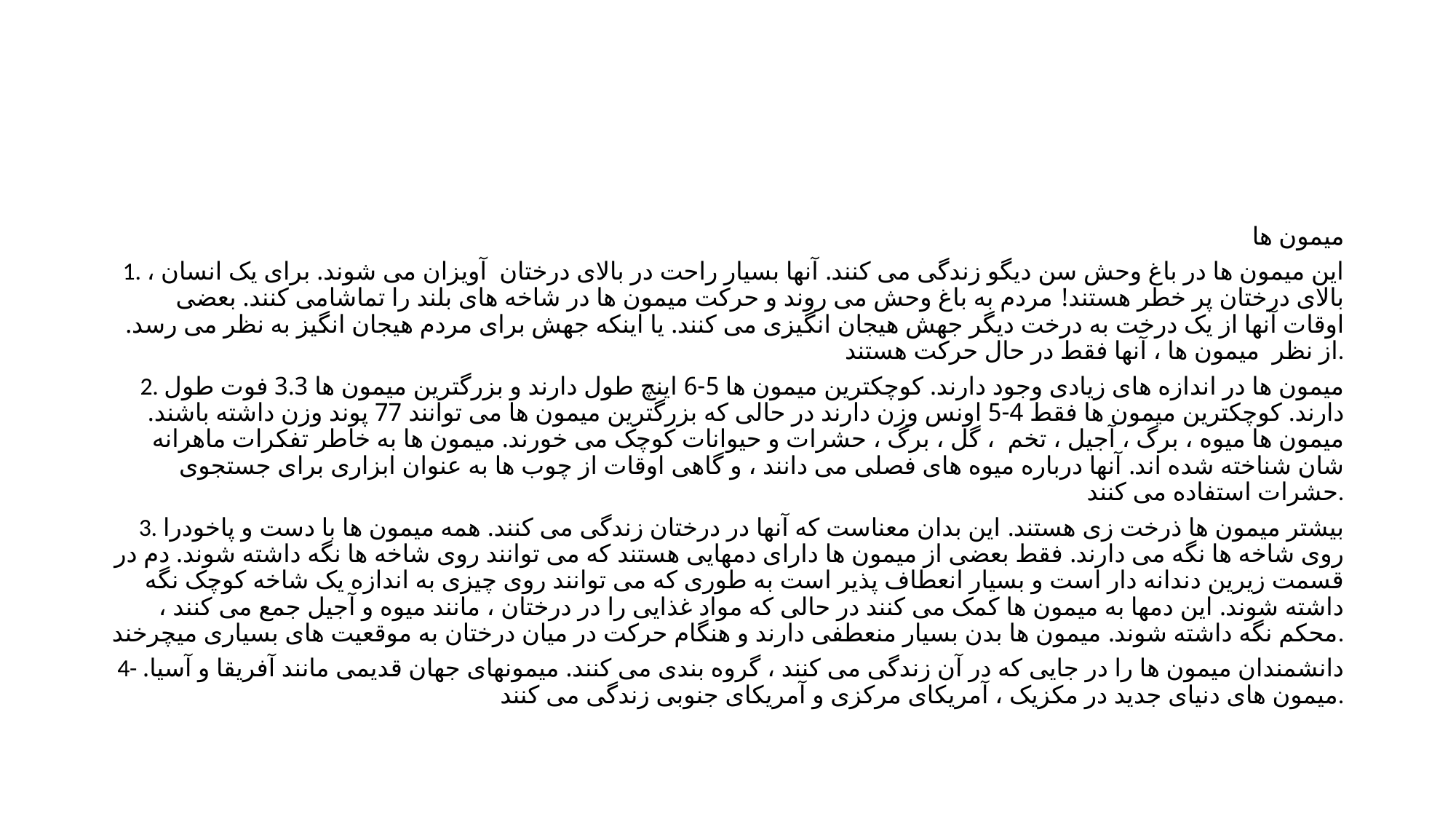

#
میمون ها
1. این میمون ها در باغ وحش سن دیگو زندگی می کنند. آنها بسیار راحت در بالای درختان  آویزان می شوند. برای یک انسان ، بالای درختان پر خطر هستند! مردم به باغ وحش می روند و حرکت میمون ها در شاخه های بلند را تماشامی کنند. بعضی اوقات آنها از یک درخت به درخت دیگر جهش هیجان انگیزی می کنند. یا اینکه جهش برای مردم هیجان انگیز به نظر می رسد. از نظر  میمون ها ، آنها فقط در حال حرکت هستند.
2. میمون ها در اندازه های زیادی وجود دارند. کوچکترین میمون ها 5-6 اینچ طول دارند و بزرگترین میمون ها 3.3 فوت طول دارند. کوچکترین میمون ها فقط 4-5 اونس وزن دارند در حالی که بزرگترین میمون ها می توانند 77 پوند وزن داشته باشند. میمون ها میوه ، برگ ، آجیل ، تخم  ، گل ، برگ ، حشرات و حیوانات کوچک می خورند. میمون ها به خاطر تفکرات ماهرانه شان شناخته شده اند. آنها درباره میوه های فصلی می دانند ، و گاهی اوقات از چوب ها به عنوان ابزاری برای جستجوی حشرات استفاده می کنند.
3. بیشتر میمون ها ذرخت زی هستند. این بدان معناست که آنها در درختان زندگی می کنند. همه میمون ها با دست و پاخودرا روی شاخه ها نگه می دارند. فقط بعضی از میمون ها دارای دمهایی هستند که می توانند روی شاخه ها نگه داشته شوند. دم در قسمت زیرین دندانه دار است و بسیار انعطاف پذیر است به طوری که می توانند روی چیزی به اندازه یک شاخه کوچک نگه داشته شوند. این دمها به میمون ها کمک می کنند در حالی که مواد غذایی را در درختان ، مانند میوه و آجیل جمع می کنند ، محکم نگه داشته شوند. میمون ها بدن بسیار منعطفی دارند و هنگام حرکت در میان درختان به موقعیت های بسیاری میچرخند.
4- دانشمندان میمون ها را در جایی که در آن زندگی می کنند ، گروه بندی می کنند. میمونهای جهان قدیمی مانند آفریقا و آسیا. میمون های دنیای جدید در مکزیک ، آمریکای مرکزی و آمریکای جنوبی زندگی می کنند.